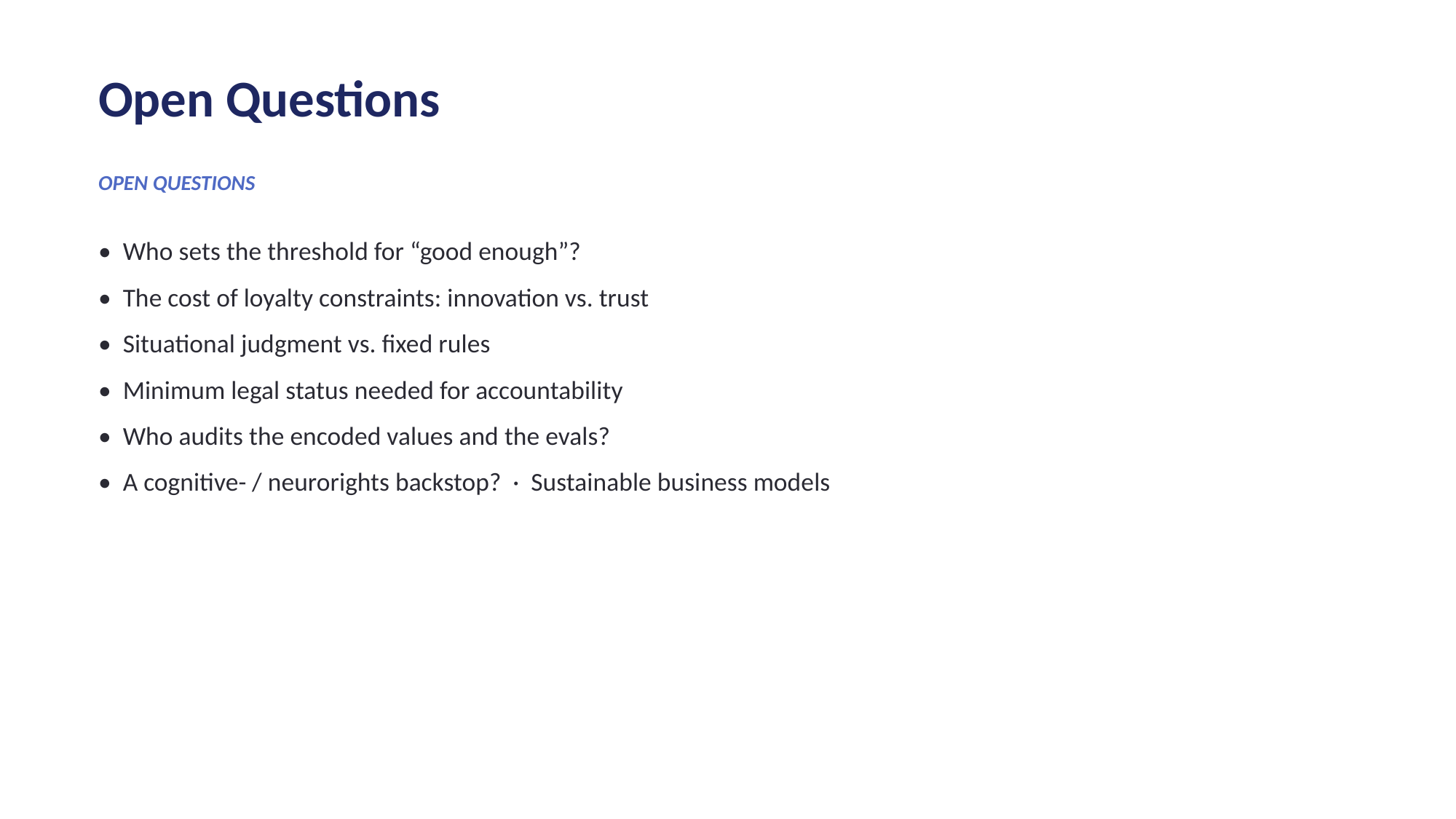

Open Questions
OPEN QUESTIONS
•  Who sets the threshold for “good enough”?
•  The cost of loyalty constraints: innovation vs. trust
•  Situational judgment vs. fixed rules
•  Minimum legal status needed for accountability
•  Who audits the encoded values and the evals?
•  A cognitive- / neurorights backstop?  ·  Sustainable business models